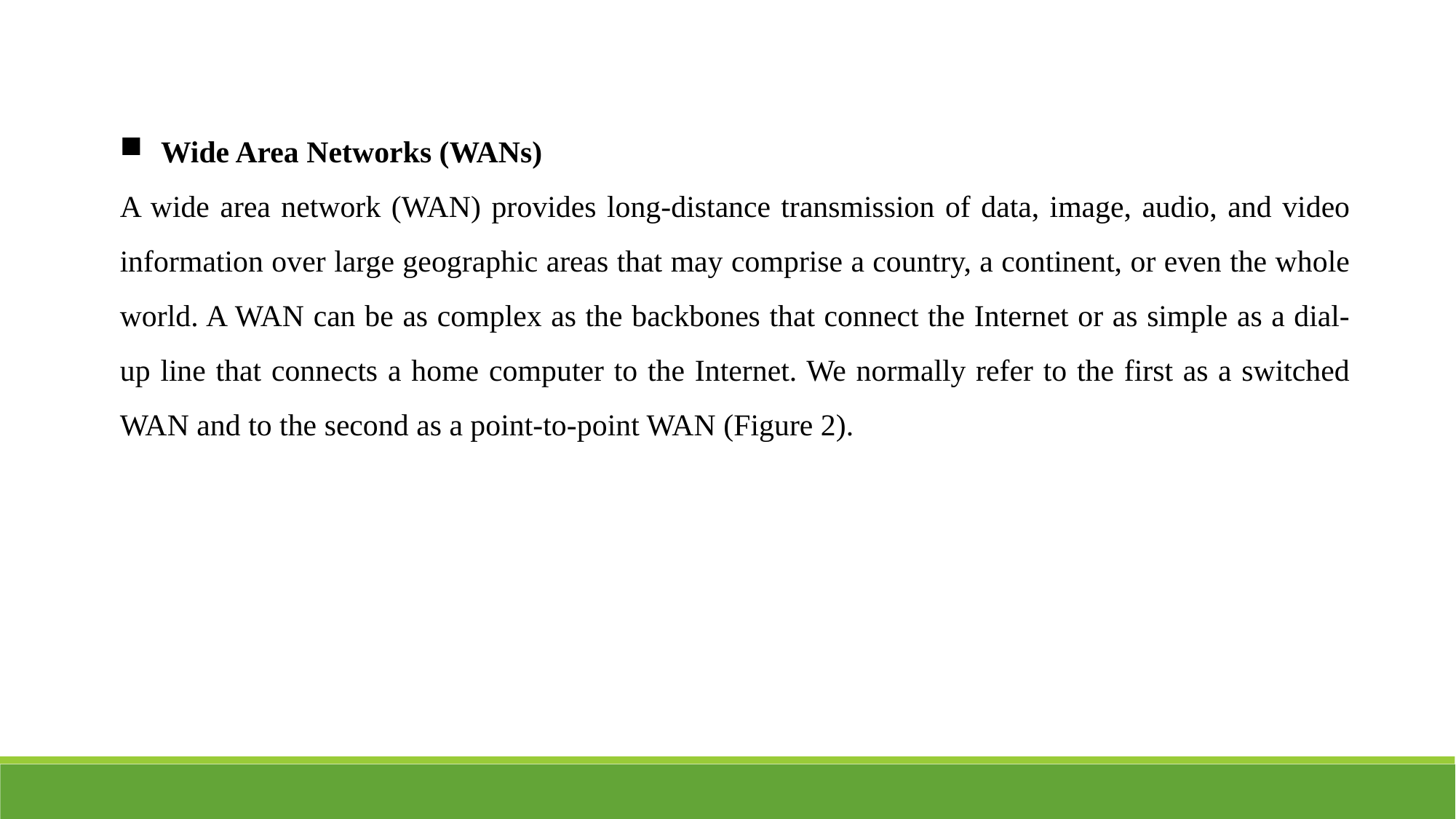

Wide Area Networks (WANs)
A wide area network (WAN) provides long-distance transmission of data, image, audio, and video information over large geographic areas that may comprise a country, a continent, or even the whole world. A WAN can be as complex as the backbones that connect the Internet or as simple as a dial-up line that connects a home computer to the Internet. We normally refer to the first as a switched WAN and to the second as a point-to-point WAN (Figure 2).